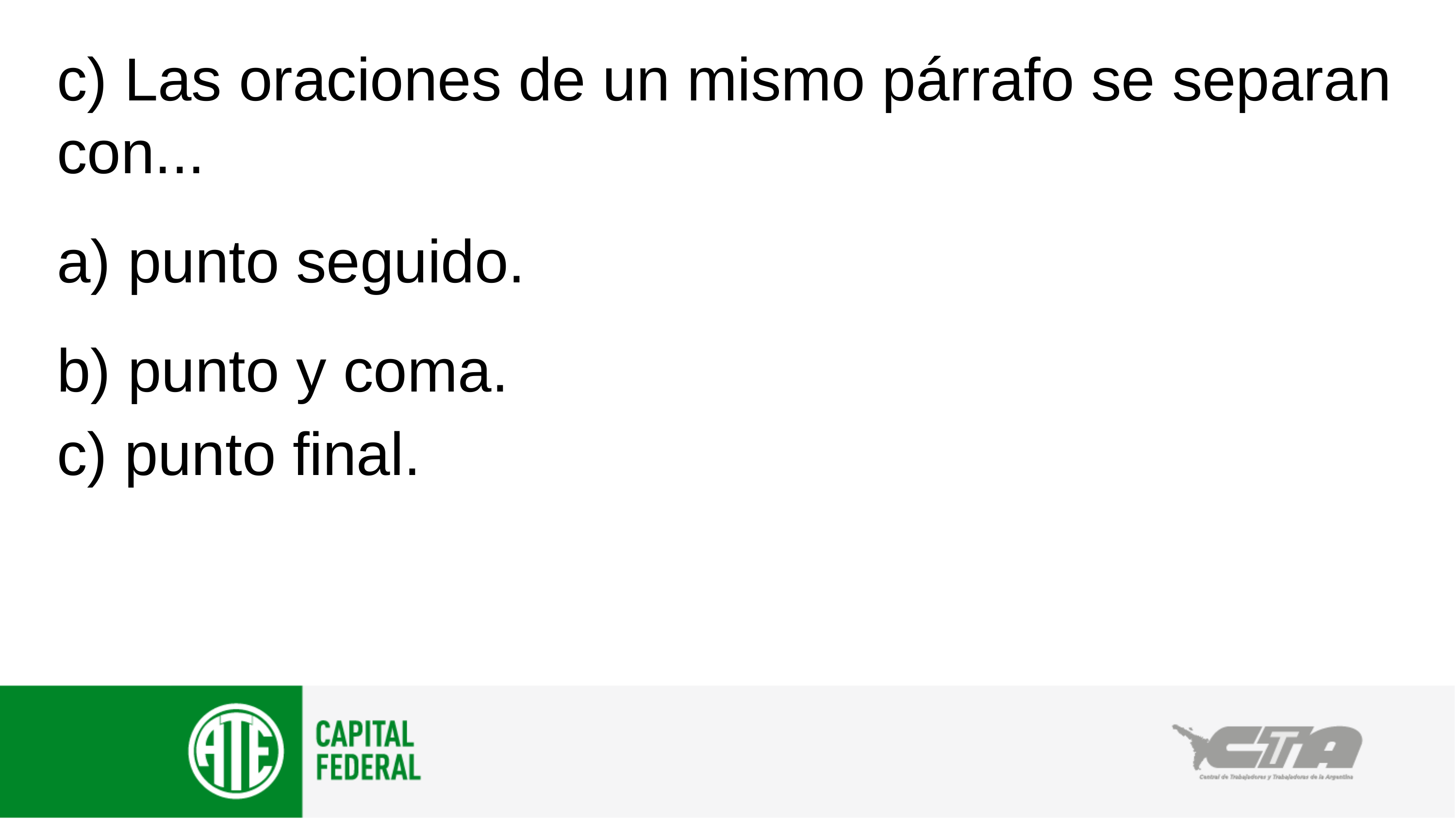

c) Las oraciones de un mismo párrafo se separan con...
a) punto seguido.
b) punto y coma.
c) punto final.